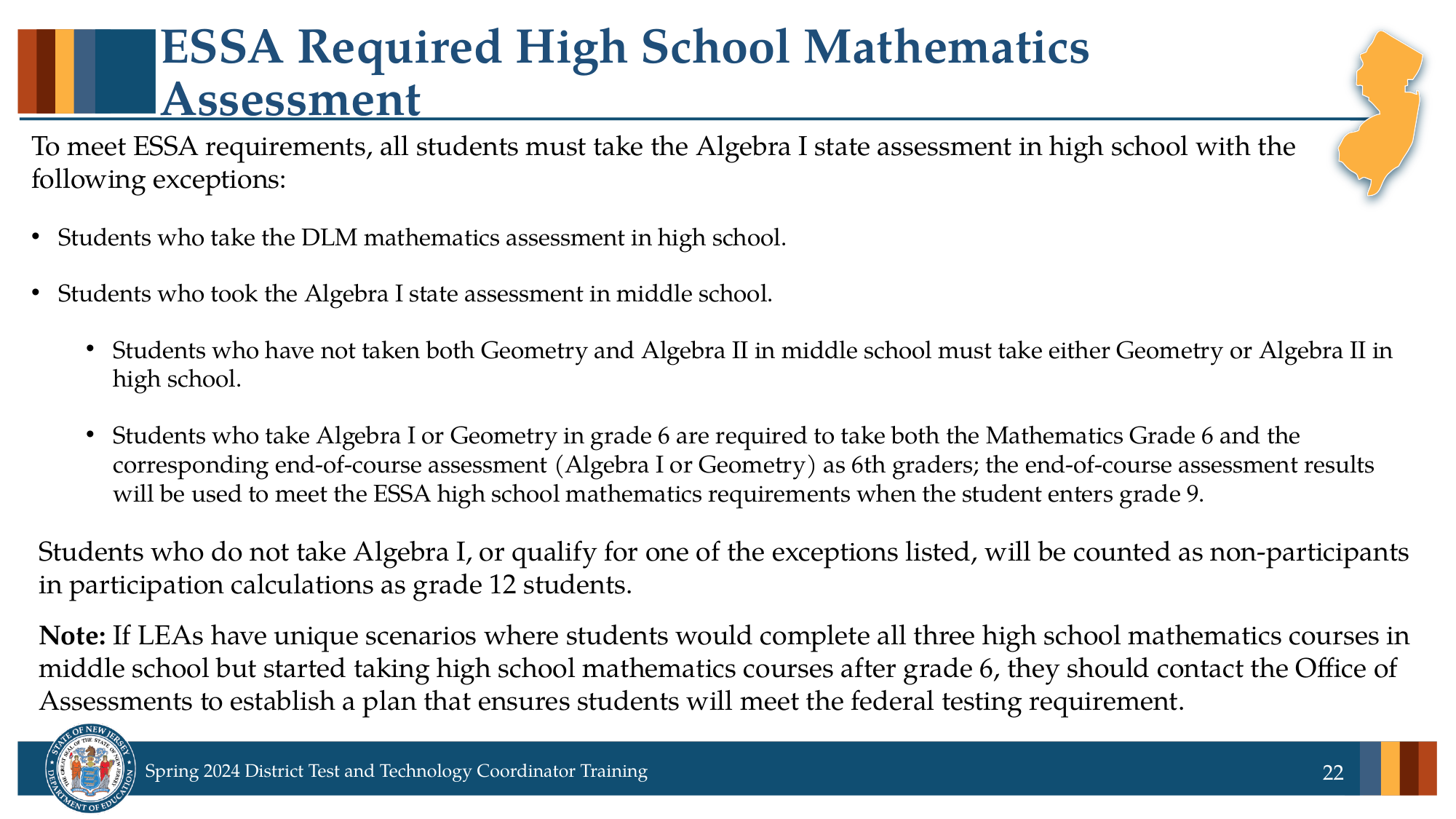

# ESSA Required High School Mathematics Assessment
To meet ESSA requirements, all students must take the Algebra I state assessment in high school with the following exceptions:
Students who take the DLM mathematics assessment in high school.
Students who took the Algebra I state assessment in middle school.
Students who have not taken both Geometry and Algebra II in middle school must take either Geometry or Algebra II in high school.
Students who take Algebra I or Geometry in grade 6 are required to take both the Mathematics Grade 6 and the corresponding end-of-course assessment (Algebra I or Geometry) as 6th graders; the end-of-course assessment results will be used to meet the ESSA high school mathematics requirements when the student enters grade 9.
Students who do not take Algebra I, or qualify for one of the exceptions listed, will be counted as non-participants in participation calculations as grade 12 students.
Note: If LEAs have unique scenarios where students would complete all three high school mathematics courses in middle school but started taking high school mathematics courses after grade 6, they should contact the Office of Assessments to establish a plan that ensures students will meet the federal testing requirement.
22